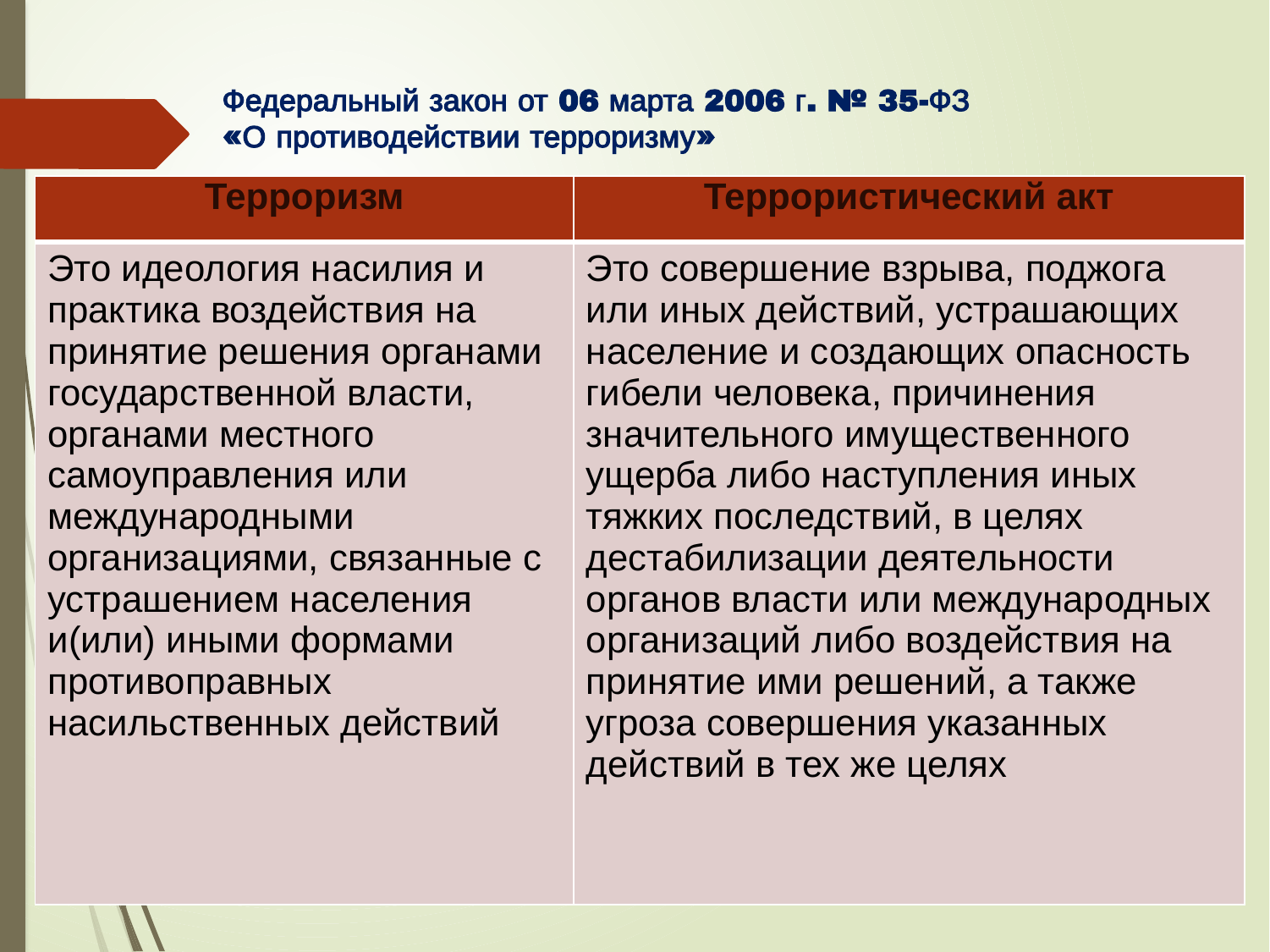

Федеральный закон от 06 марта 2006 г. № 35-ФЗ
«О противодействии терроризму»
| Терроризм | Террористический акт |
| --- | --- |
| Это идеология насилия и практика воздействия на принятие решения органами государственной власти, органами местного самоуправления или международными организациями, связанные с устрашением населения и(или) иными формами противоправных насильственных действий | Это совершение взрыва, поджога или иных действий, устрашающих население и создающих опасность гибели человека, причинения значительного имущественного ущерба либо наступления иных тяжких последствий, в целях дестабилизации деятельности органов власти или международных организаций либо воздействия на принятие ими решений, а также угроза совершения указанных действий в тех же целях |